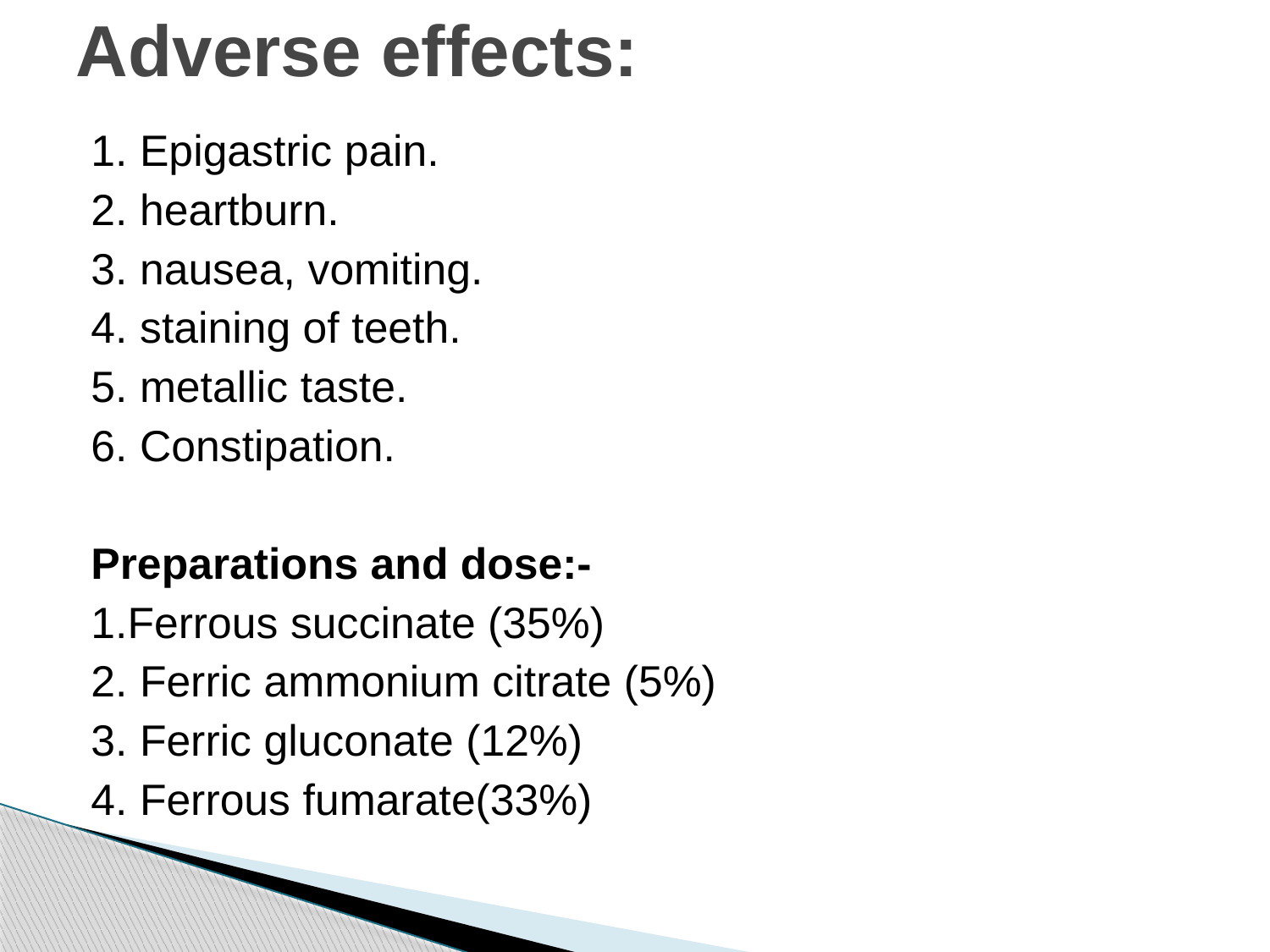

# Adverse effects:
1. Epigastric pain.
2. heartburn.
3. nausea, vomiting.
4. staining of teeth.
5. metallic taste.
6. Constipation.

Preparations and dose:-
1.Ferrous succinate (35%)
2. Ferric ammonium citrate (5%)
3. Ferric gluconate (12%)
4. Ferrous fumarate(33%)